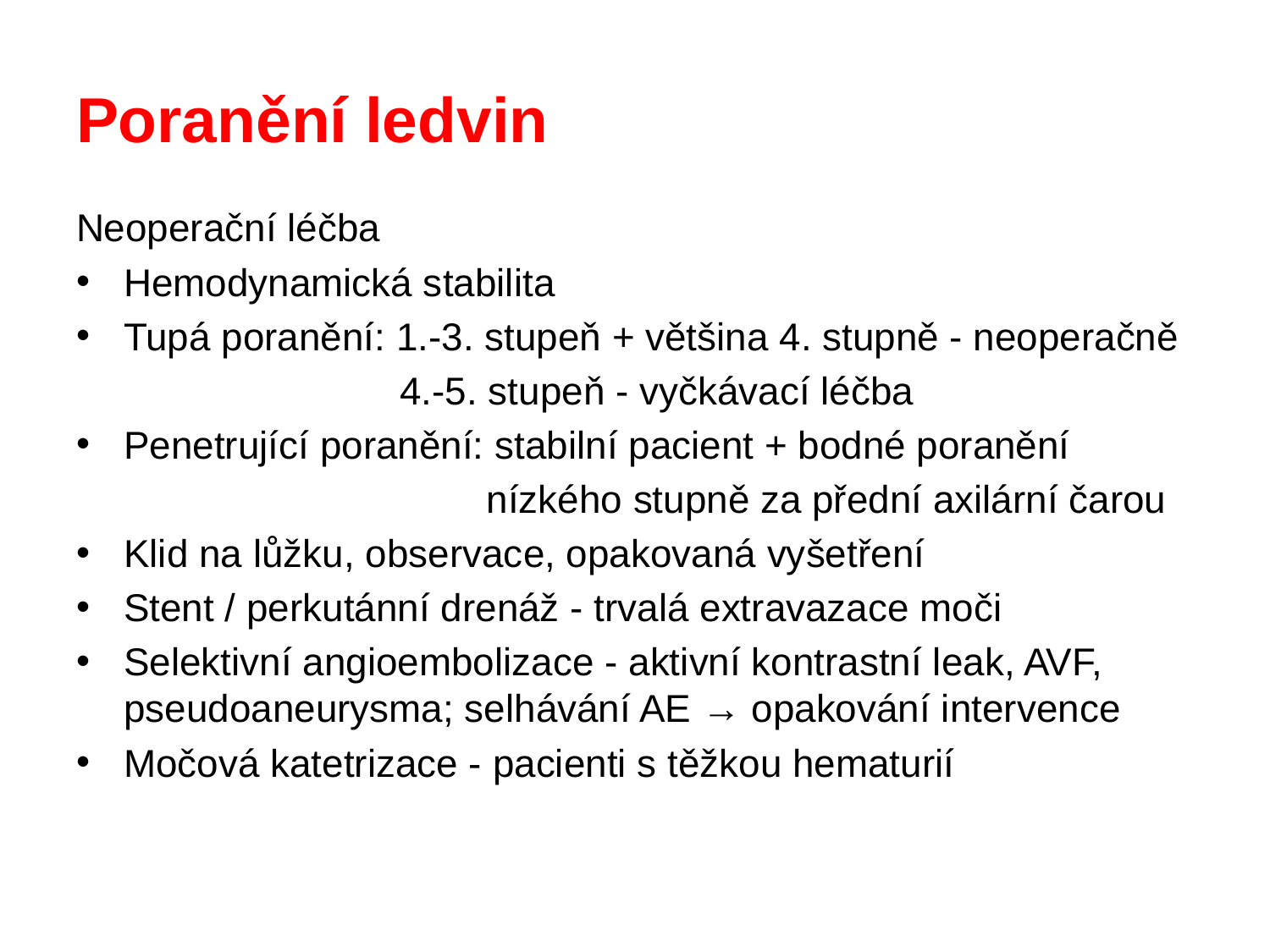

# Poranění ledvin
Neoperační léčba
Hemodynamická stabilita
Tupá poranění: 1.-3. stupeň + většina 4. stupně - neoperačně
                              4.-5. stupeň - vyčkávací léčba
Penetrující poranění: stabilní pacient + bodné poranění
                                      nízkého stupně za přední axilární čarou
Klid na lůžku, observace, opakovaná vyšetření
Stent / perkutánní drenáž - trvalá extravazace moči
Selektivní angioembolizace - aktivní kontrastní leak, AVF, pseudoaneurysma; selhávání AE → opakování intervence
Močová katetrizace - pacienti s těžkou hematurií